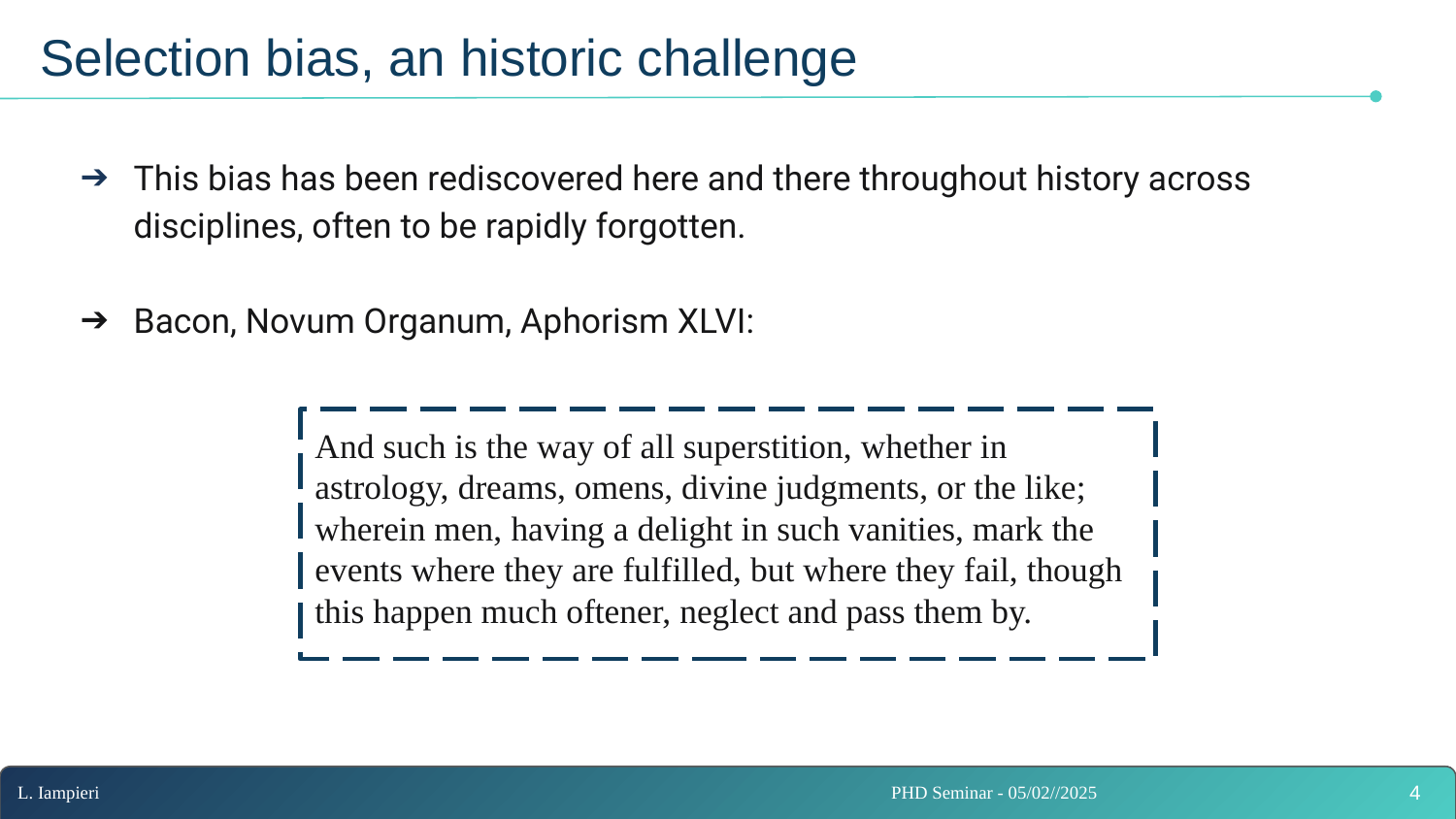

# Selection bias, an historic challenge

This bias has been rediscovered here and there throughout history across disciplines, often to be rapidly forgotten.
g
Bacon, Novum Organum, Aphorism XLVI:

And such is the way of all superstition, whether in astrology, dreams, omens, divine judgments, or the like; wherein men, having a delight in such vanities, mark the events where they are fulfilled, but where they fail, though this happen much oftener, neglect and pass them by.
4

L. Iampieri						PHD Seminar - 05/02//2025